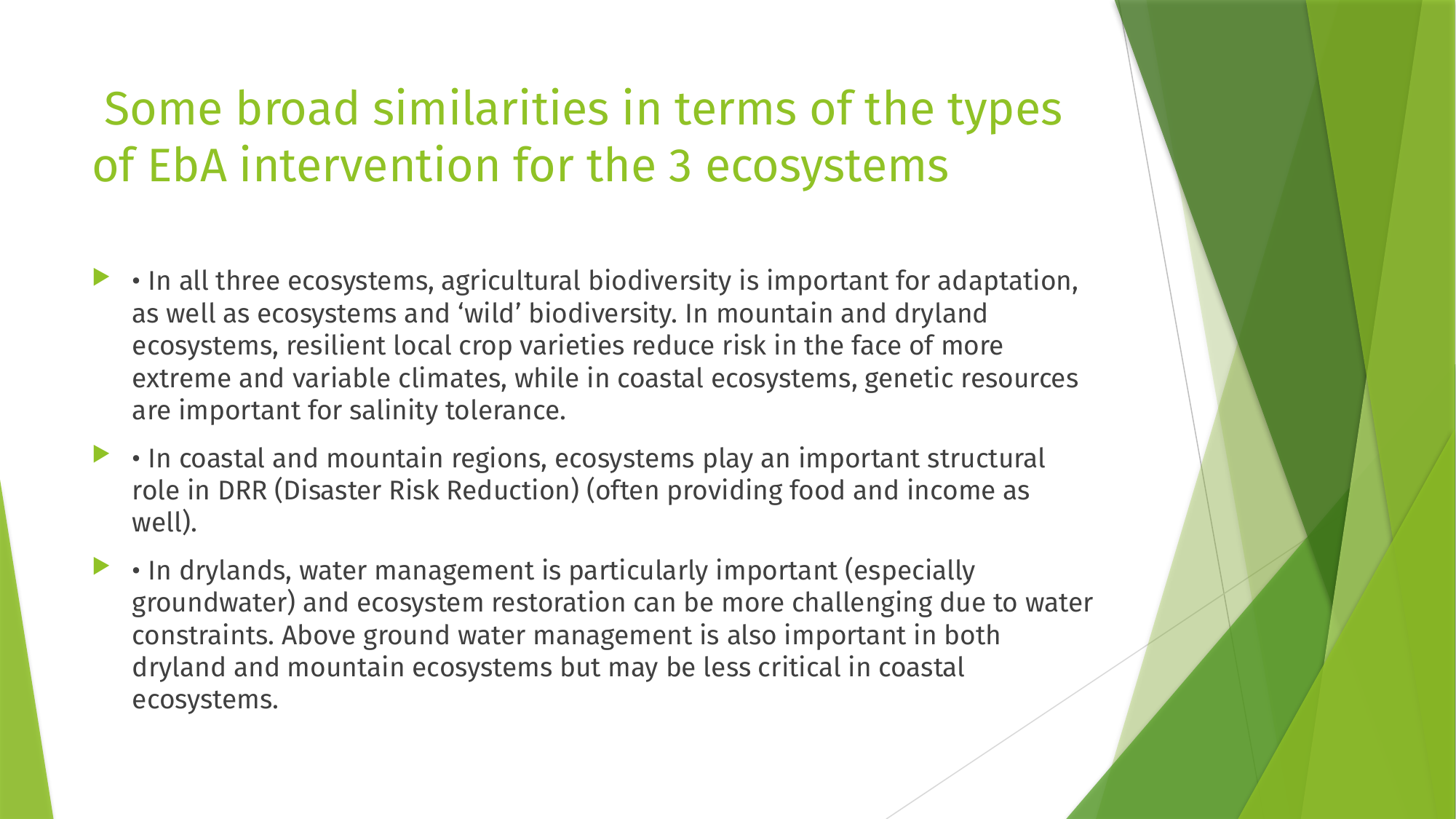

# Some broad similarities in terms of the types of EbA intervention for the 3 ecosystems
• In all three ecosystems, agricultural biodiversity is important for adaptation, as well as ecosystems and ‘wild’ biodiversity. In mountain and dryland ecosystems, resilient local crop varieties reduce risk in the face of more extreme and variable climates, while in coastal ecosystems, genetic resources are important for salinity tolerance.
• In coastal and mountain regions, ecosystems play an important structural role in DRR (Disaster Risk Reduction) (often providing food and income as well).
• In drylands, water management is particularly important (especially groundwater) and ecosystem restoration can be more challenging due to water constraints. Above ground water management is also important in both dryland and mountain ecosystems but may be less critical in coastal ecosystems.